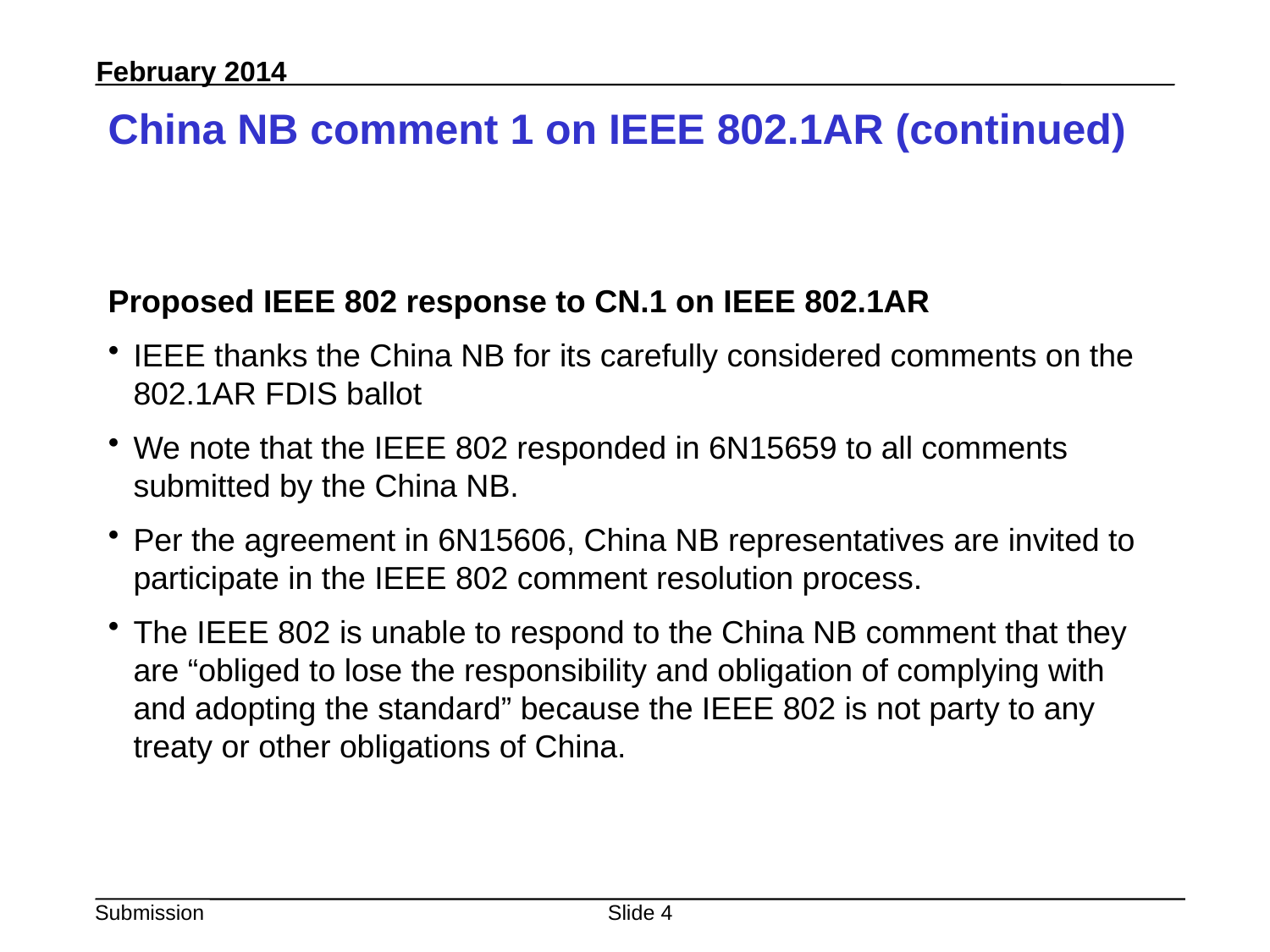

# China NB comment 1 on IEEE 802.1AR (continued)
Proposed IEEE 802 response to CN.1 on IEEE 802.1AR
IEEE thanks the China NB for its carefully considered comments on the 802.1AR FDIS ballot
We note that the IEEE 802 responded in 6N15659 to all comments submitted by the China NB.
Per the agreement in 6N15606, China NB representatives are invited to participate in the IEEE 802 comment resolution process.
The IEEE 802 is unable to respond to the China NB comment that they are “obliged to lose the responsibility and obligation of complying with and adopting the standard” because the IEEE 802 is not party to any treaty or other obligations of China.
Slide 4